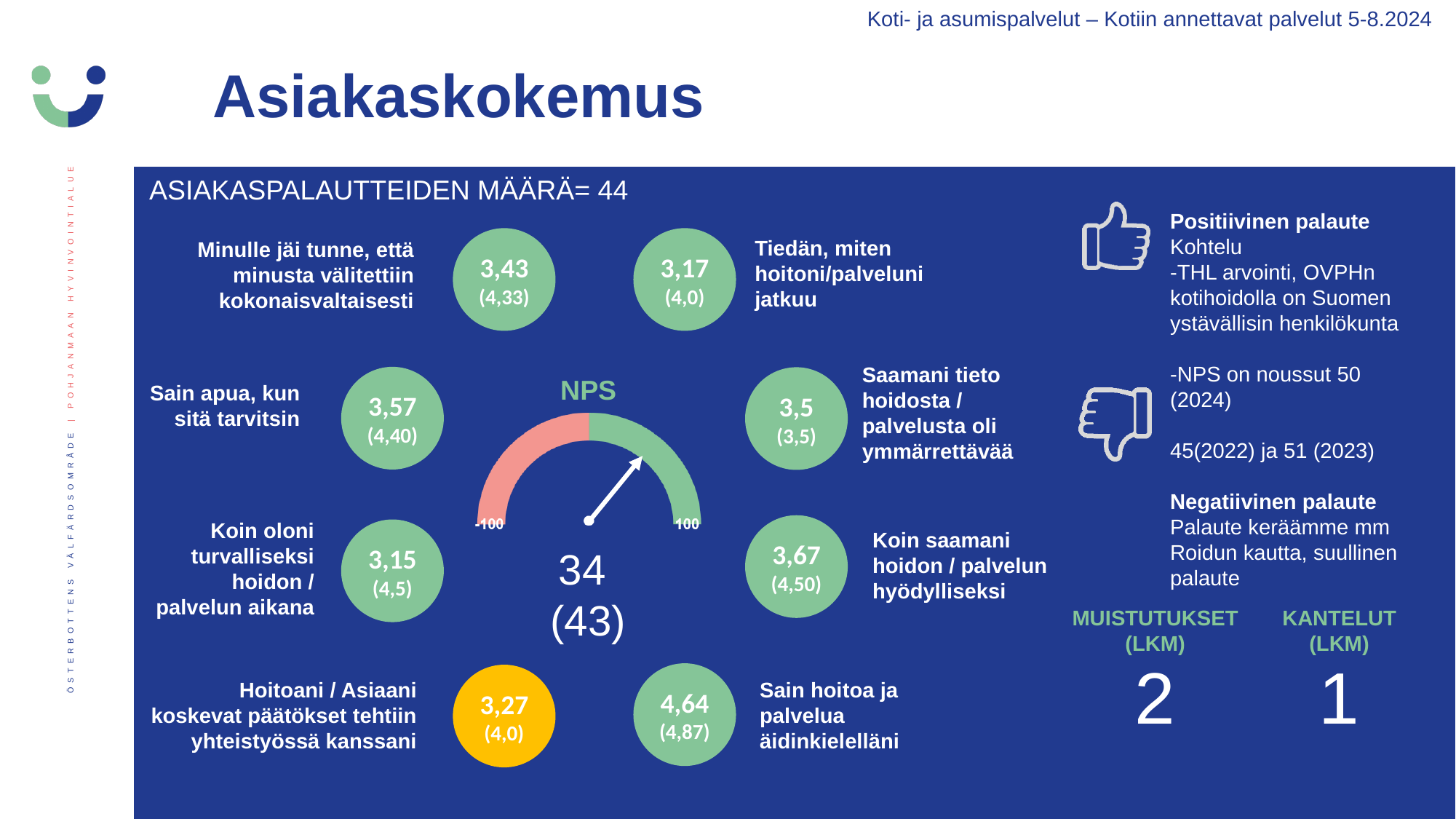

Koti- ja asumispalvelut – Kotiin annettavat palvelut 5-8.2024
Asiakaskokemus
ASIAKASPALAUTTEIDEN MÄÄRÄ= 44
Positiivinen palaute
Kohtelu
-THL arvointi, OVPHn kotihoidolla on Suomen ystävällisin henkilökunta

-NPS on noussut 50 (2024)

45(2022) ja 51 (2023)

Negatiivinen palaute
Palaute keräämme mm Roidun kautta, suullinen palaute
3,43 (4,33)
3,17 (4,0)
Tiedän, miten hoitoni/palveluni jatkuu
Minulle jäi tunne, että minusta välitettiin kokonaisvaltaisesti
Saamani tieto hoidosta / palvelusta oli ymmärrettävää
3,57 (4,40)
3,5 (3,5)
Sain apua, kun sitä tarvitsin
Koin oloni turvalliseksi hoidon / palvelun aikana
3,67 (4,50)
3,15 (4,5)
Koin saamani hoidon / palvelun hyödylliseksi
34
(43)

MUISTUTUKSET (LKM)

KANTELUT (LKM)
2
1
4,64 (4,87)
3,27 (4,0)
Hoitoani / Asiaani koskevat päätökset tehtiin yhteistyössä kanssani
Sain hoitoa ja palvelua äidinkielelläni